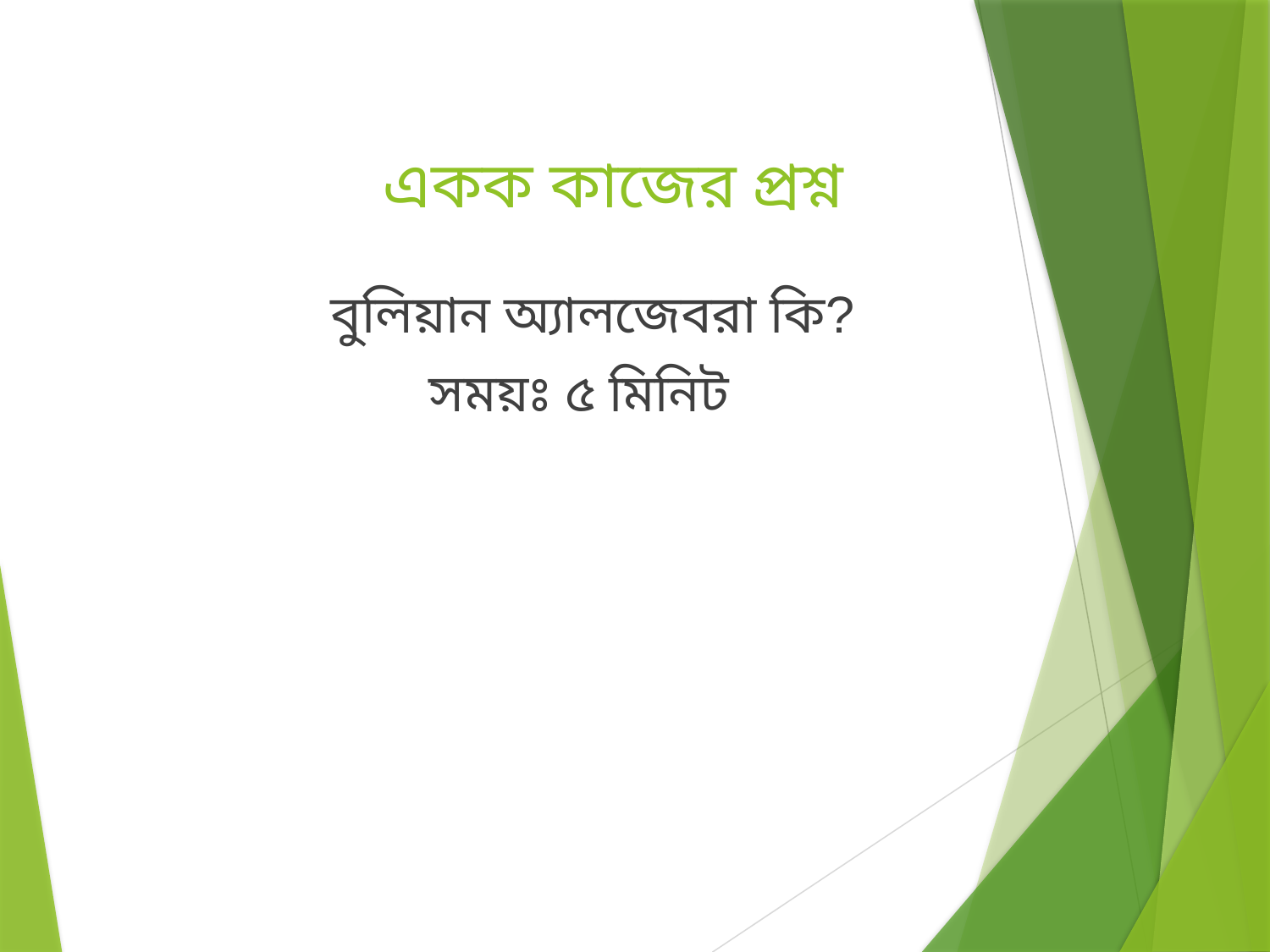

# একক কাজের প্রশ্ন
বুলিয়ান অ্যালজেবরা কি?
সময়ঃ ৫ মিনিট